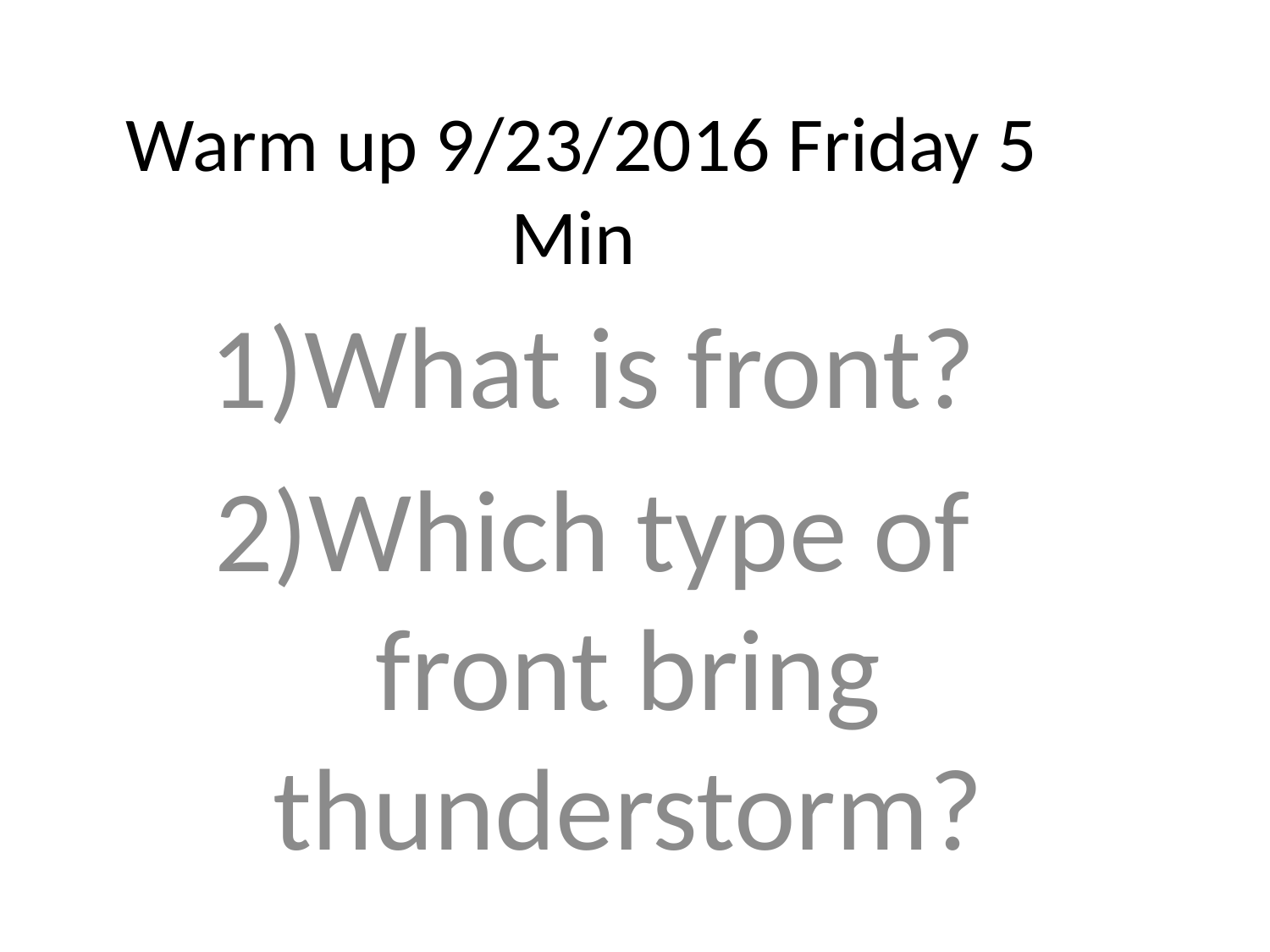

# Warm up 9/23/2016 Friday 5 Min
What is front?
Which type of front bring thunderstorm?